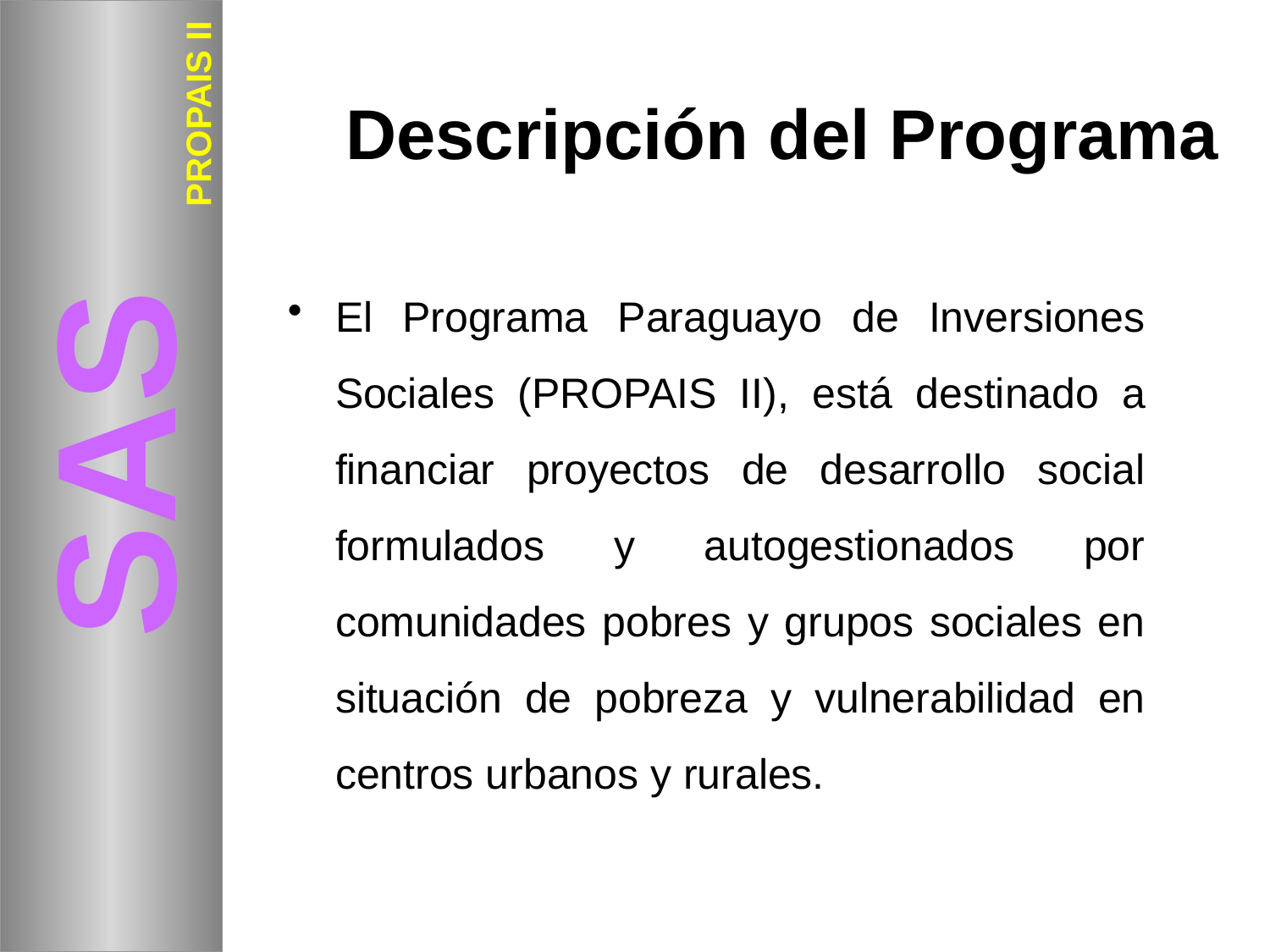

PROPAIS II
# Descripción del Programa

El Programa Paraguayo de Inversiones Sociales (PROPAIS II), está destinado a financiar proyectos de desarrollo social formulados y autogestionados por comunidades pobres y grupos sociales en situación de pobreza y vulnerabilidad en centros urbanos y rurales.

SAS